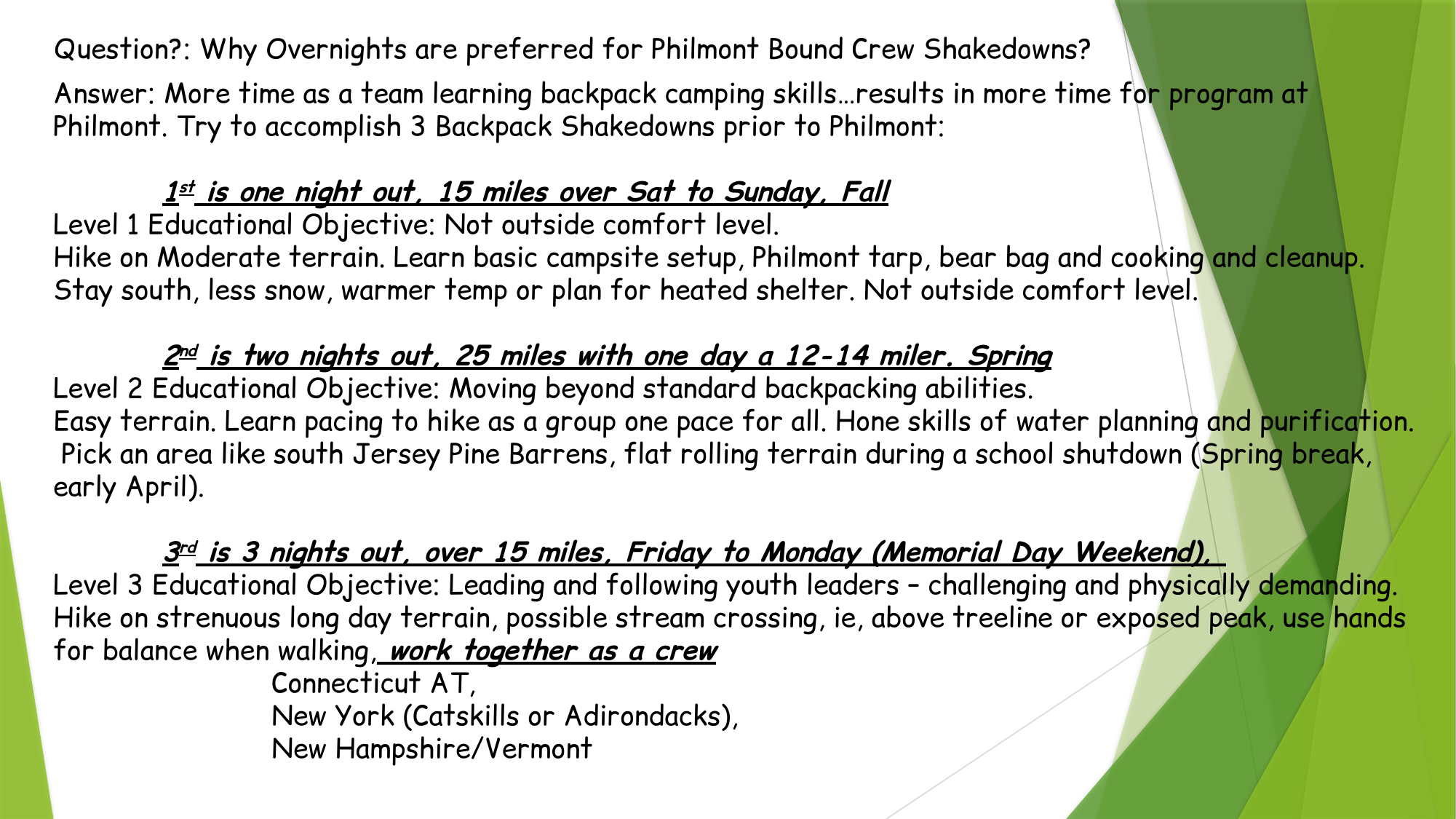

Question?: Why Overnights are preferred for Philmont Bound Crew Shakedowns?
Answer: More time as a team learning backpack camping skills…results in more time for program at Philmont. Try to accomplish 3 Backpack Shakedowns prior to Philmont:

	1st is one night out, 15 miles over Sat to Sunday, Fall
Level 1 Educational Objective: Not outside comfort level.
Hike on Moderate terrain. Learn basic campsite setup, Philmont tarp, bear bag and cooking and cleanup. Stay south, less snow, warmer temp or plan for heated shelter. Not outside comfort level.

	2nd is two nights out, 25 miles with one day a 12-14 miler. Spring
Level 2 Educational Objective: Moving beyond standard backpacking abilities.
Easy terrain. Learn pacing to hike as a group one pace for all. Hone skills of water planning and purification.  Pick an area like south Jersey Pine Barrens, flat rolling terrain during a school shutdown (Spring break, early April).

	3rd is 3 nights out, over 15 miles, Friday to Monday (Memorial Day Weekend),
Level 3 Educational Objective: Leading and following youth leaders – challenging and physically demanding.
Hike on strenuous long day terrain, possible stream crossing, ie, above treeline or exposed peak, use hands for balance when walking, work together as a crew
		Connecticut AT,
		New York (Catskills or Adirondacks),
		New Hampshire/Vermont